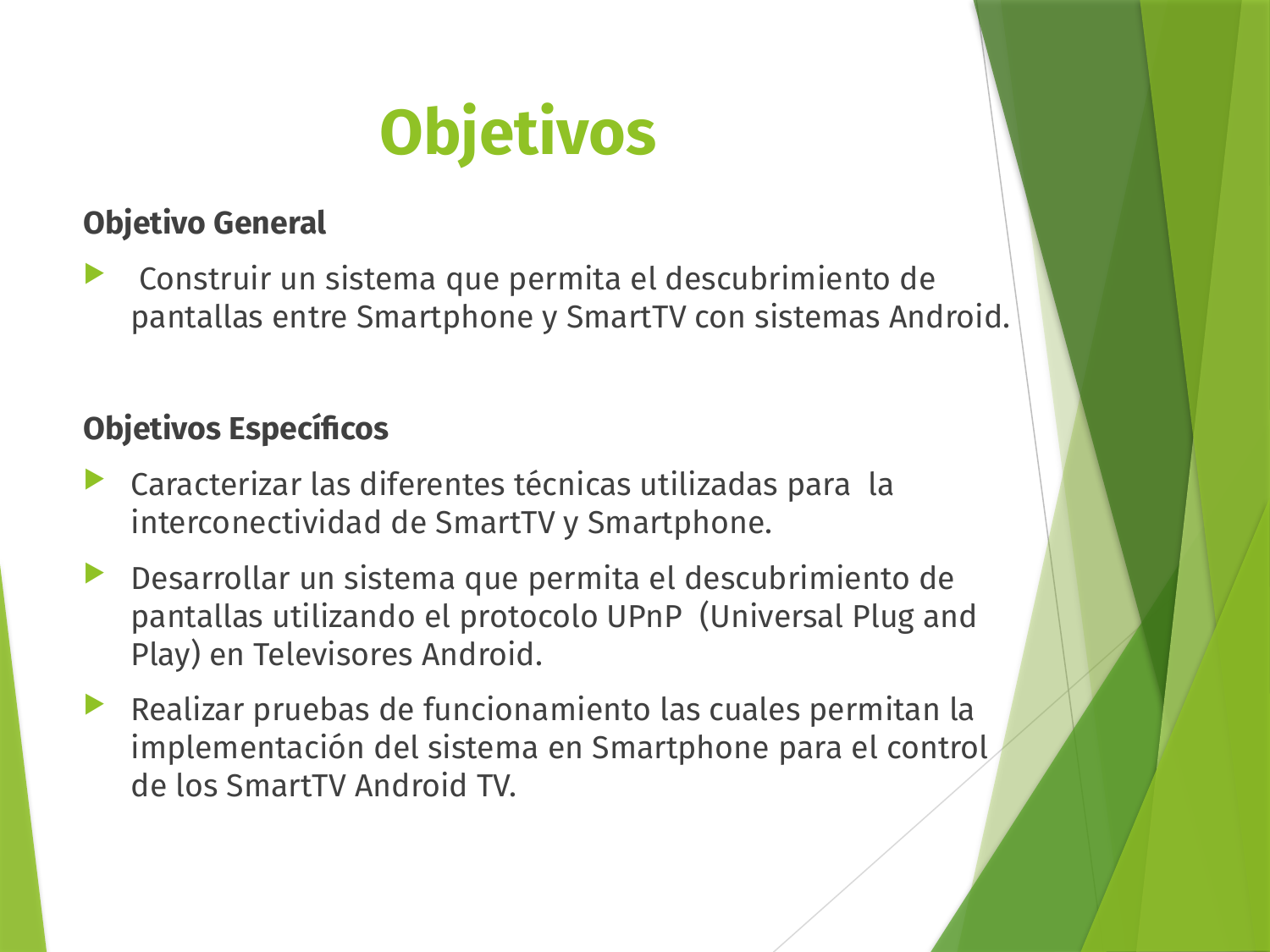

# Objetivos
Objetivo General
 Construir un sistema que permita el descubrimiento de pantallas entre Smartphone y SmartTV con sistemas Android.

Objetivos Específicos
Caracterizar las diferentes técnicas utilizadas para  la interconectividad de SmartTV y Smartphone.
Desarrollar un sistema que permita el descubrimiento de pantallas utilizando el protocolo UPnP  (Universal Plug and Play) en Televisores Android.
Realizar pruebas de funcionamiento las cuales permitan la implementación del sistema en Smartphone para el control de los SmartTV Android TV.